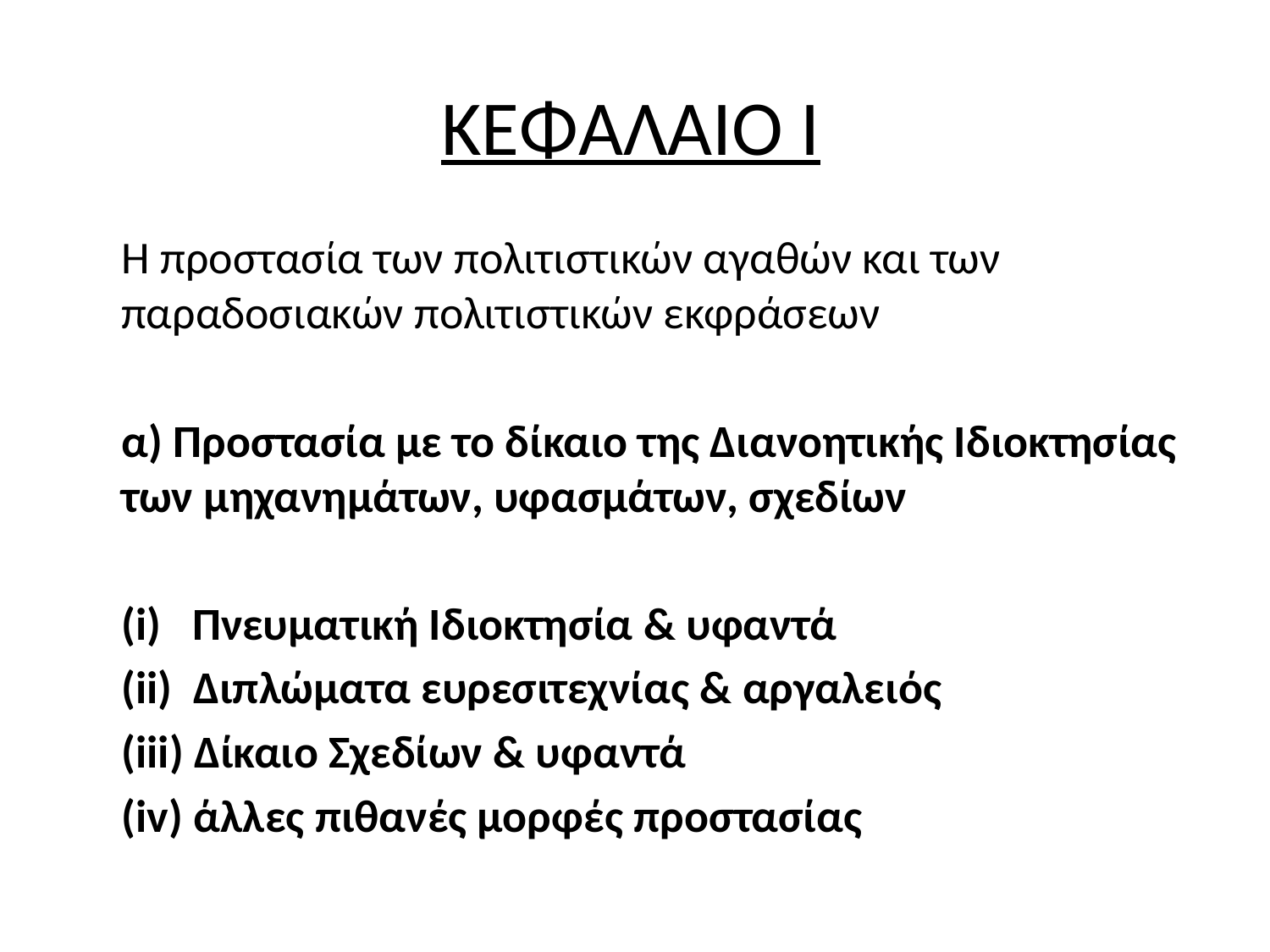

# ΚΕΦΑΛΑΙΟ Ι
	Η προστασία των πολιτιστικών αγαθών και των παραδοσιακών πολιτιστικών εκφράσεων

	α) Προστασία με το δίκαιο της Διανοητικής Ιδιοκτησίας των μηχανημάτων, υφασμάτων, σχεδίων

		(i)   Πνευματική Ιδιοκτησία & υφαντά
		(ii)  Διπλώματα ευρεσιτεχνίας & αργαλειός
		(iii) Δίκαιο Σχεδίων & υφαντά
		(iv) άλλες πιθανές μορφές προστασίας